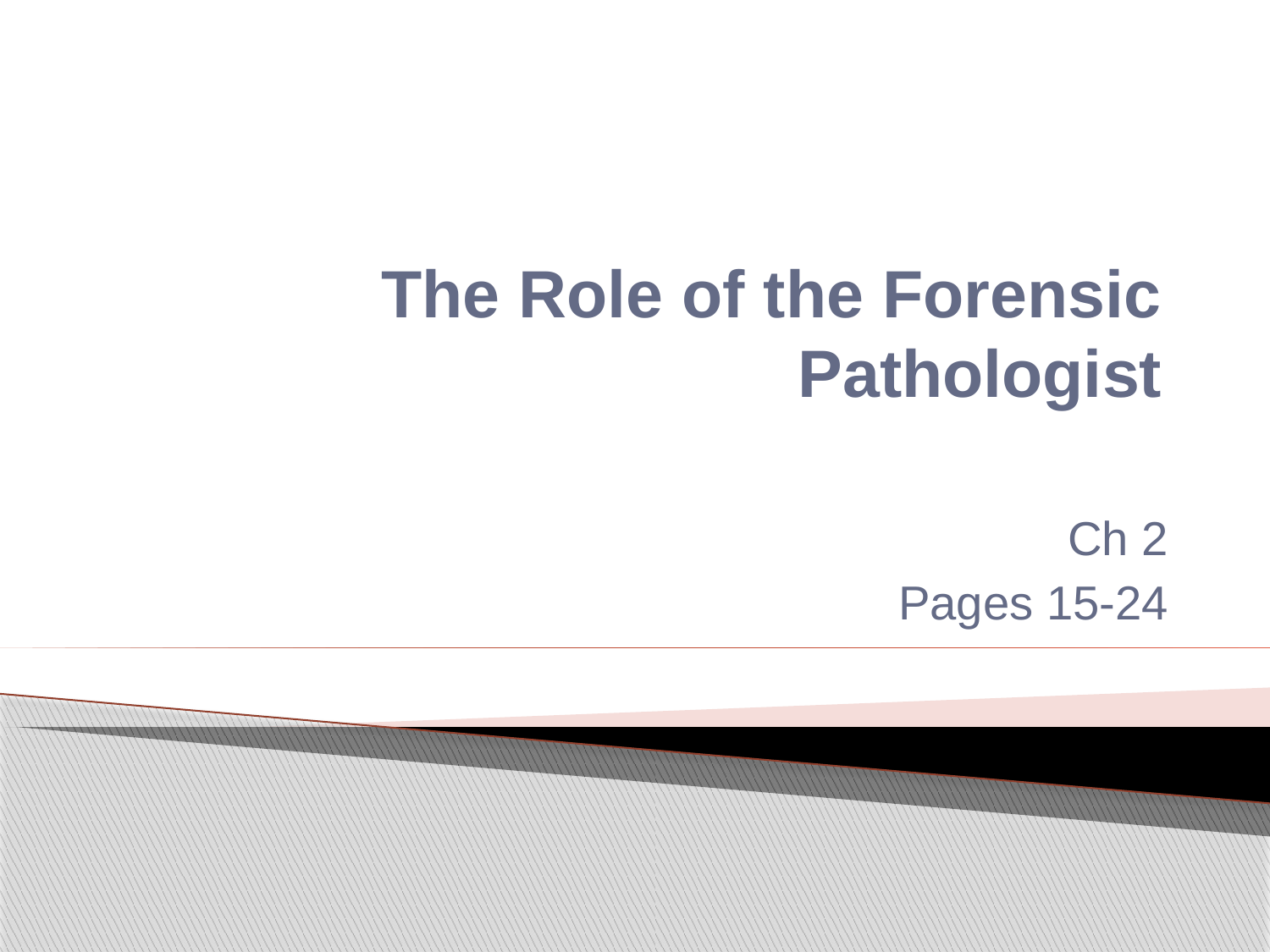

# The Role of the Forensic Pathologist
Ch 2
Pages 15-24